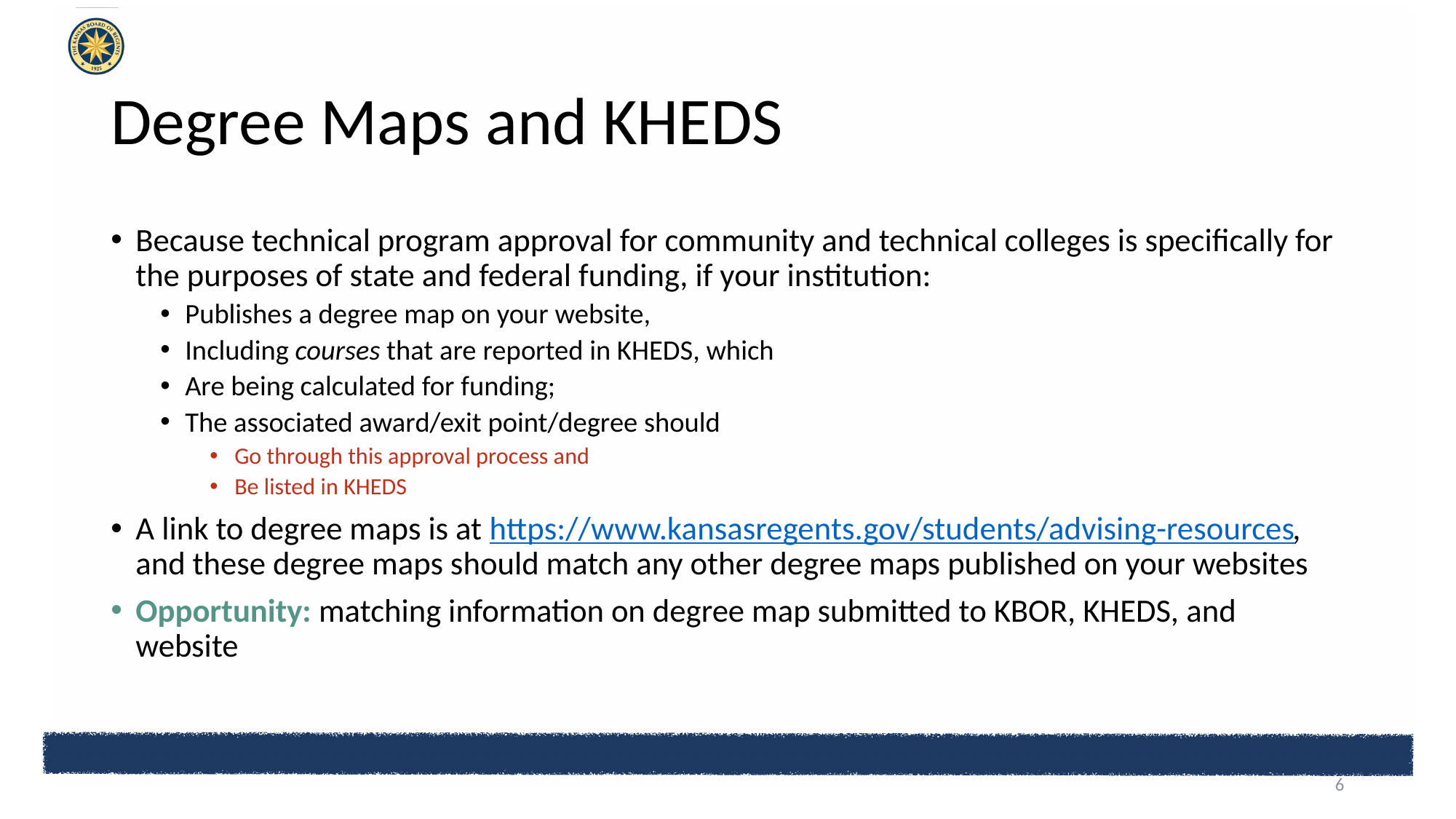

# Degree Maps and KHEDS
Because technical program approval for community and technical colleges is specifically for the purposes of state and federal funding, if your institution:
Publishes a degree map on your website,
Including courses that are reported in KHEDS, which
Are being calculated for funding;
The associated award/exit point/degree should
Go through this approval process and
Be listed in KHEDS
A link to degree maps is at https://www.kansasregents.gov/students/advising-resources, and these degree maps should match any other degree maps published on your websites
Opportunity: matching information on degree map submitted to KBOR, KHEDS, and website
6